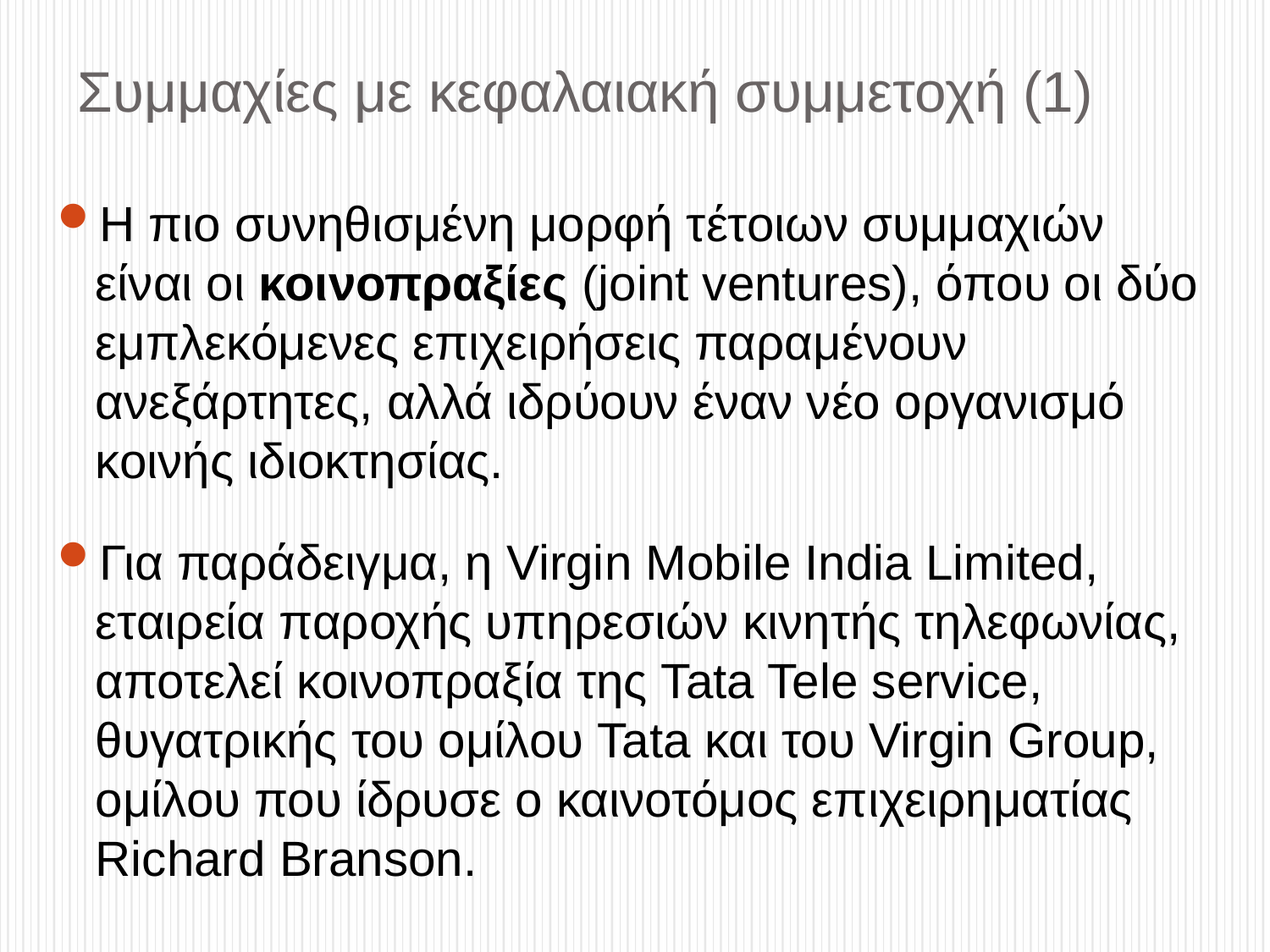

# Συμμαχίες με κεφαλαιακή συμμετοχή (1)
Η πιο συνηθισμένη μορφή τέτοιων συμμαχιών είναι οι κοινοπραξίες (joint ventures), όπου οι δύο εμπλεκόμενες επιχειρήσεις παραμένουν ανεξάρτητες, αλλά ιδρύουν έναν νέο οργανισμό κοινής ιδιοκτησίας.
Για παράδειγμα, η Virgin Mobile India Limited, εταιρεία παροχής υπηρεσιών κινητής τηλεφωνίας, αποτελεί κοινοπραξία της Tata Tele service, θυγατρικής του ομίλου Tata και του Virgin Group, ομίλου που ίδρυσε ο καινοτόμος επιχειρηματίας Richard Branson.